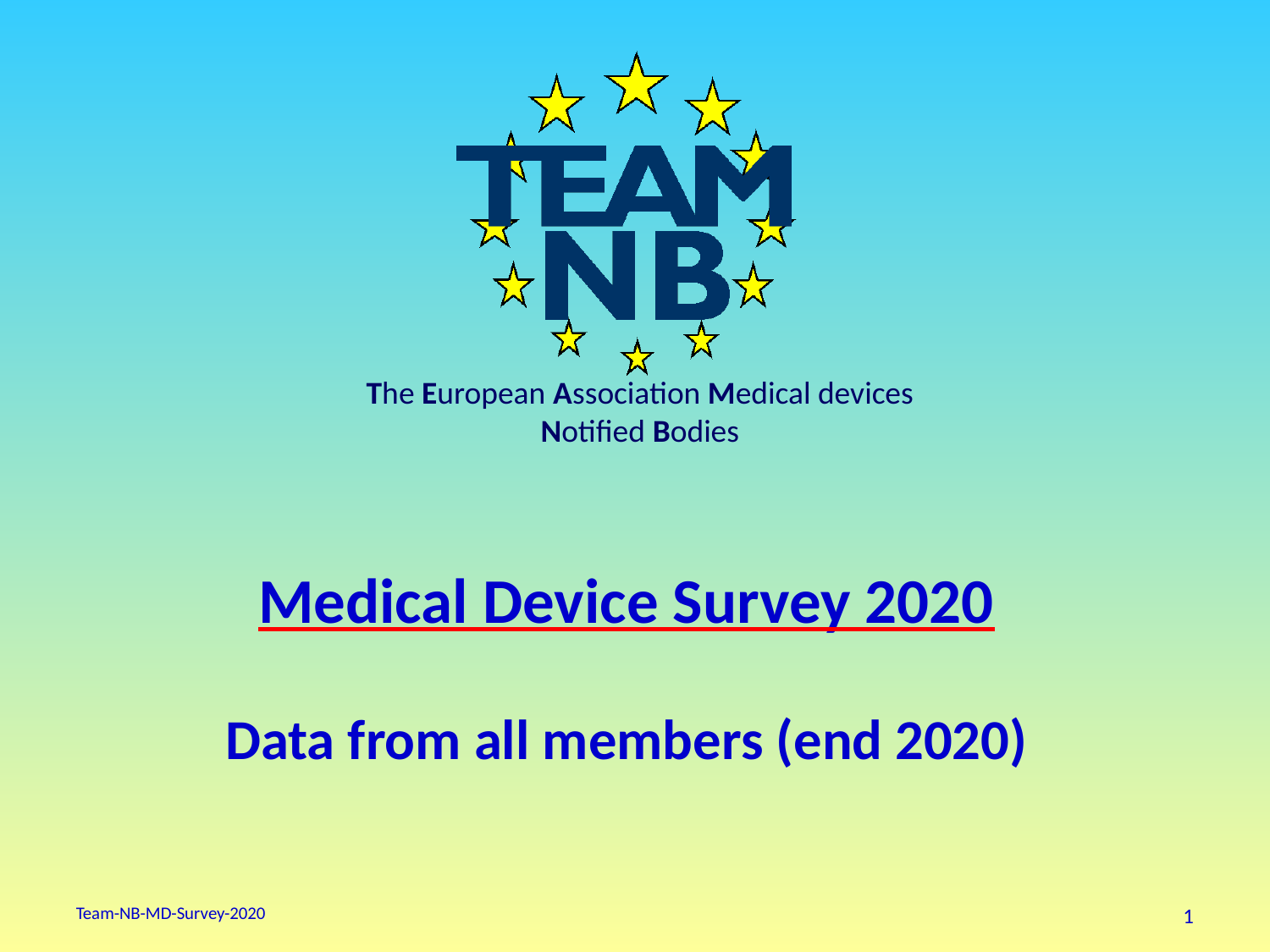

# Medical Device Survey 2020 Data from all members (end 2020)
Team-NB-MD-Survey-2020
1